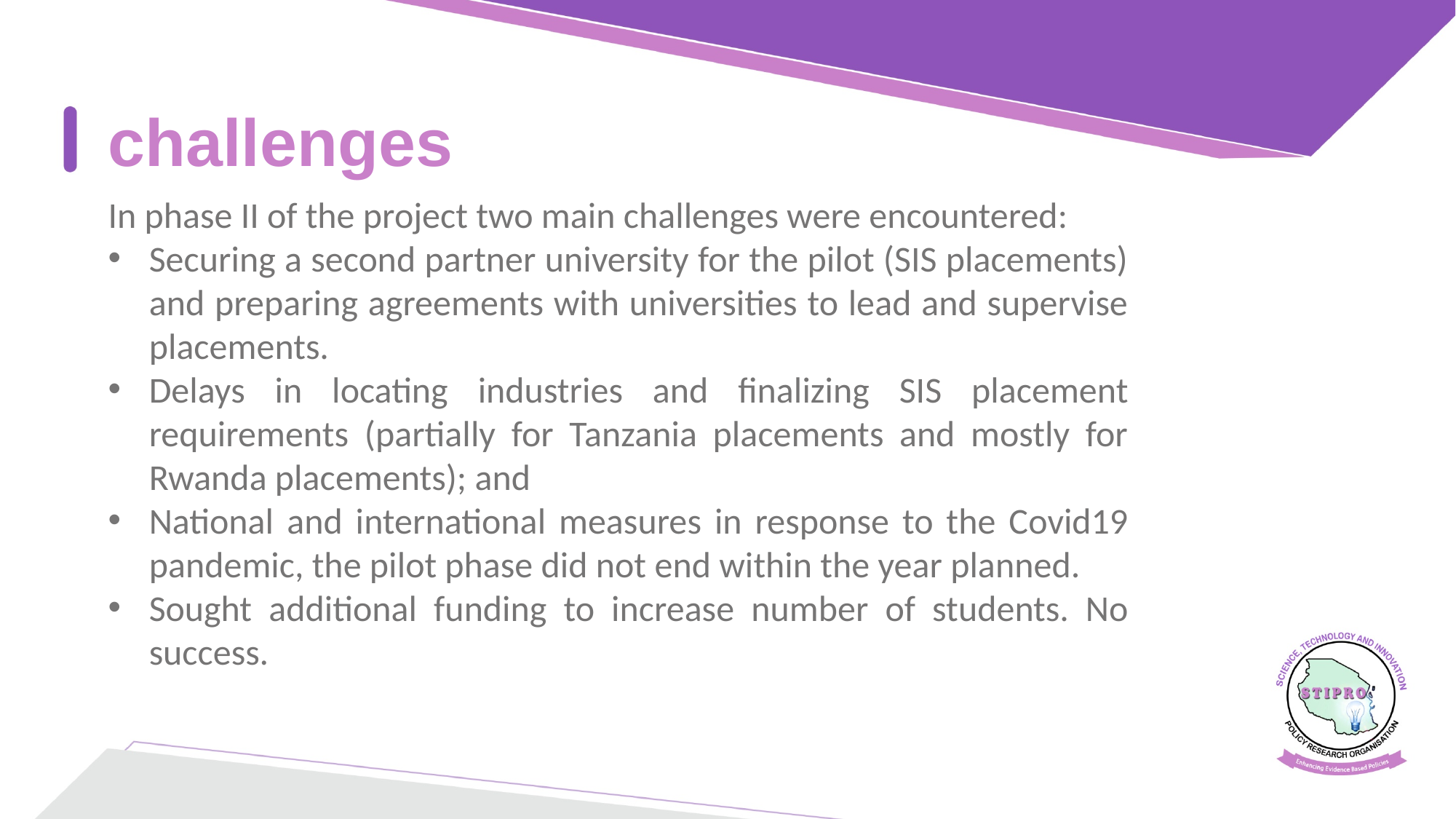

# challenges
In phase II of the project two main challenges were encountered:
Securing a second partner university for the pilot (SIS placements) and preparing agreements with universities to lead and supervise placements.
Delays in locating industries and finalizing SIS placement requirements (partially for Tanzania placements and mostly for Rwanda placements); and
National and international measures in response to the Covid19 pandemic, the pilot phase did not end within the year planned.
Sought additional funding to increase number of students. No success.